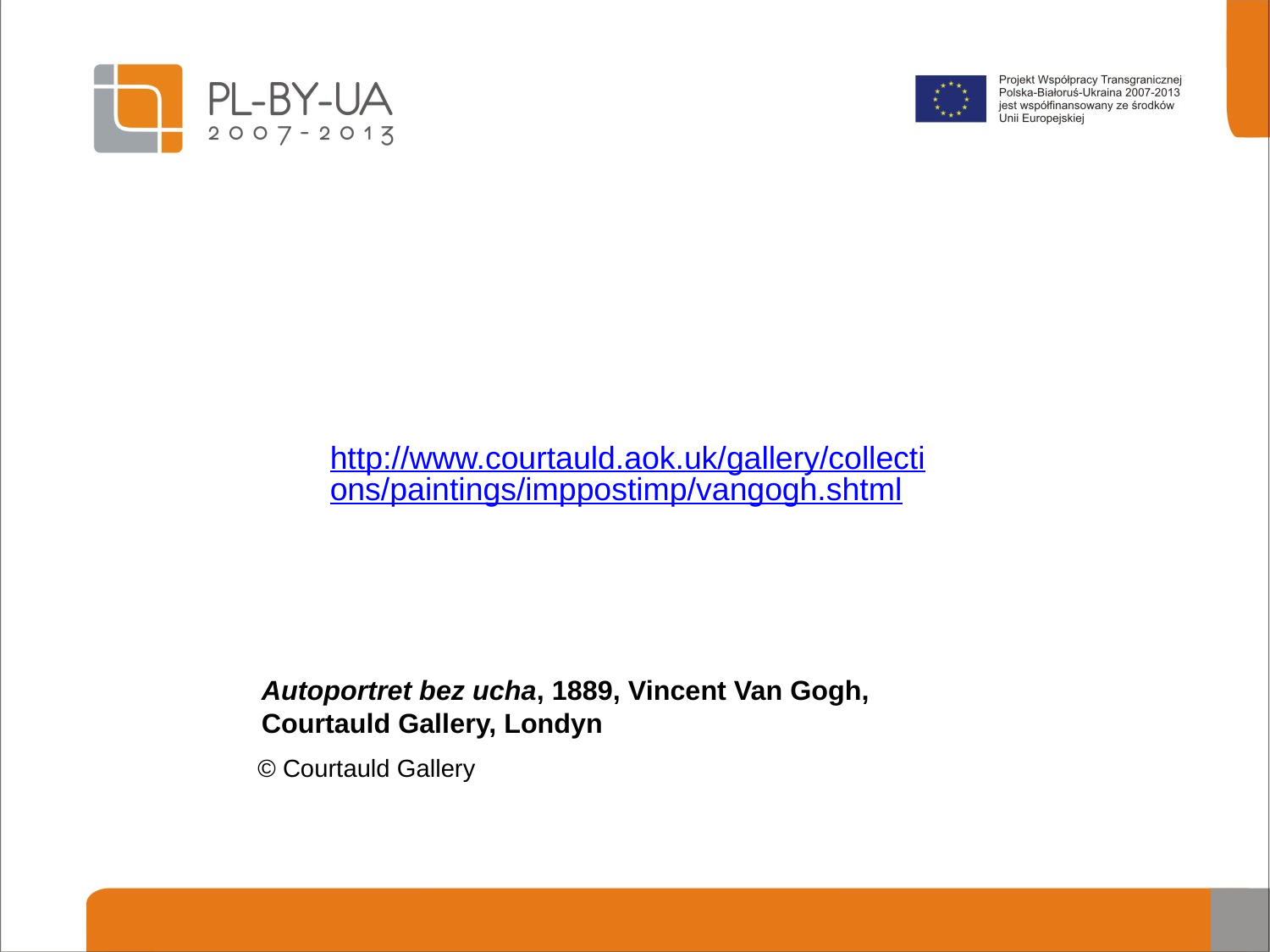

http://www.courtauld.aok.uk/gallery/collections/paintings/imppostimp/vangogh.shtml

# Autoportret bez ucha, 1889, Vincent Van Gogh, Courtauld Gallery, Londyn
© Courtauld Gallery